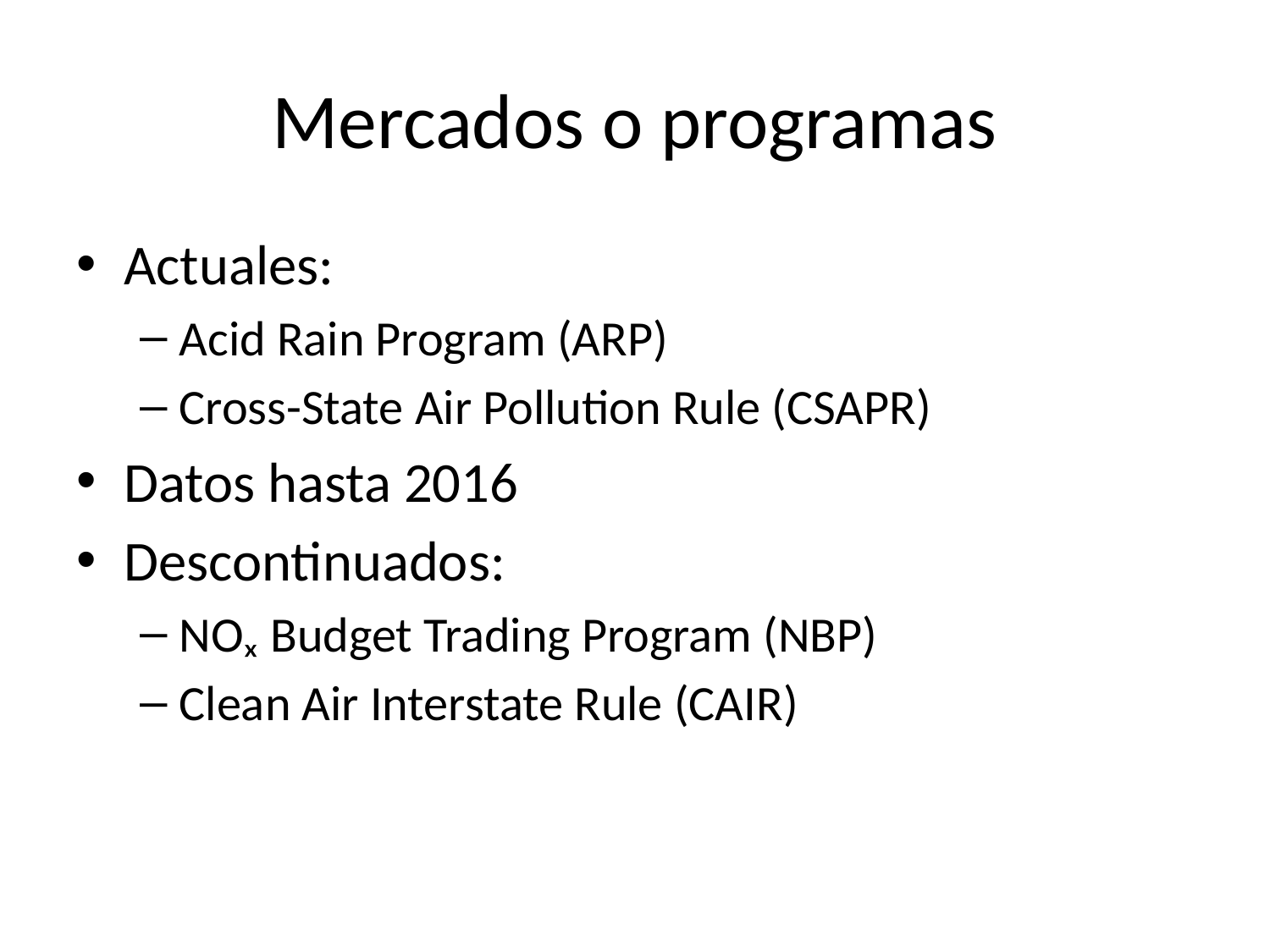

# Mercados o programas
Actuales:
Acid Rain Program (ARP)
Cross-State Air Pollution Rule (CSAPR)
Datos hasta 2016
Descontinuados:
NOₓ Budget Trading Program (NBP)
Clean Air Interstate Rule (CAIR)